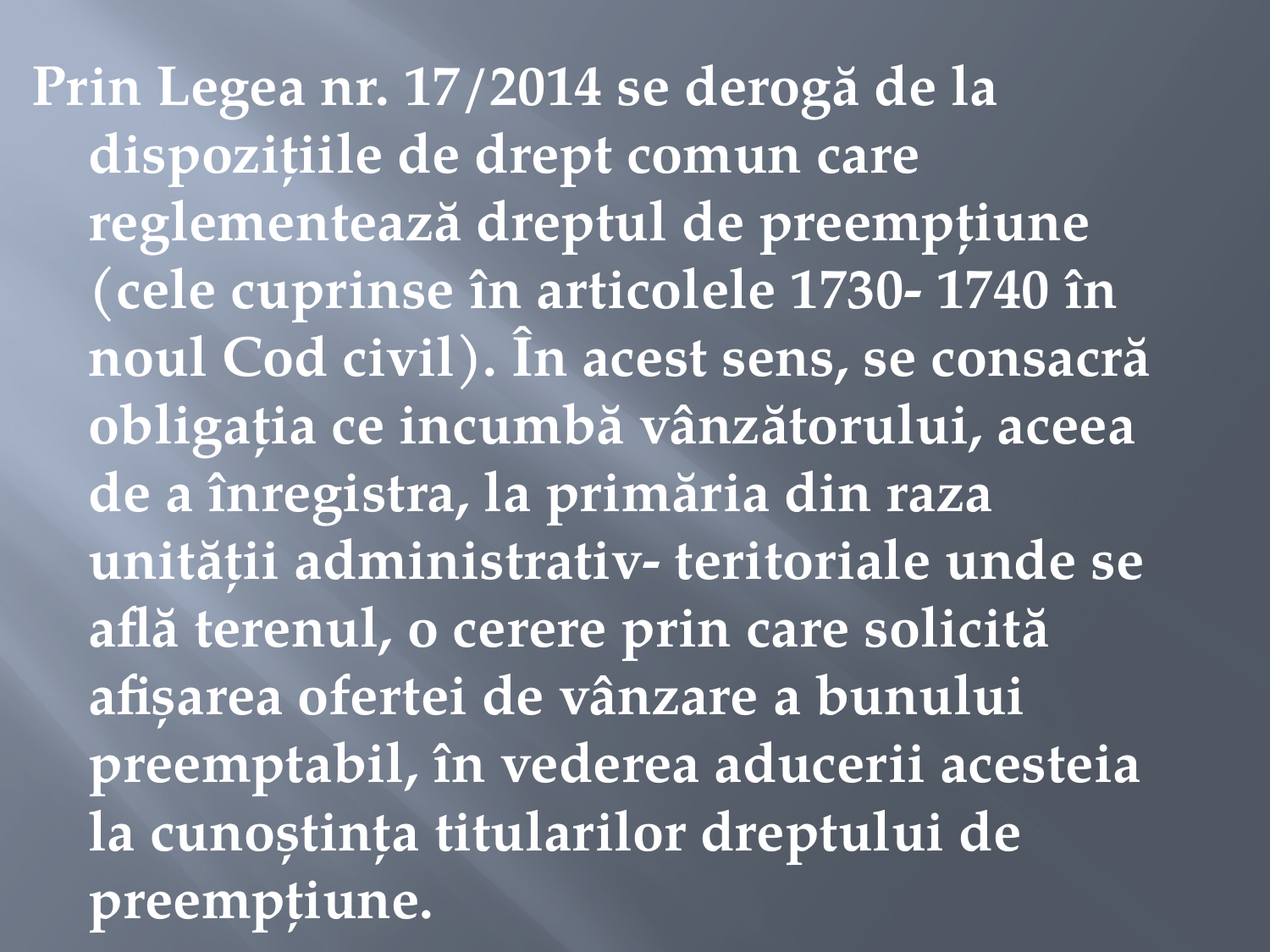

#
Prin Legea nr. 17/2014 se derogă de la dispozițiile de drept comun care reglementează dreptul de preempțiune (cele cuprinse în articolele 1730- 1740 în noul Cod civil). În acest sens, se consacră obligația ce incumbă vânzătorului, aceea de a înregistra, la primăria din raza unității administrativ- teritoriale unde se află terenul, o cerere prin care solicită afișarea ofertei de vânzare a bunului preemptabil, în vederea aducerii acesteia la cunoștința titularilor dreptului de preempțiune.